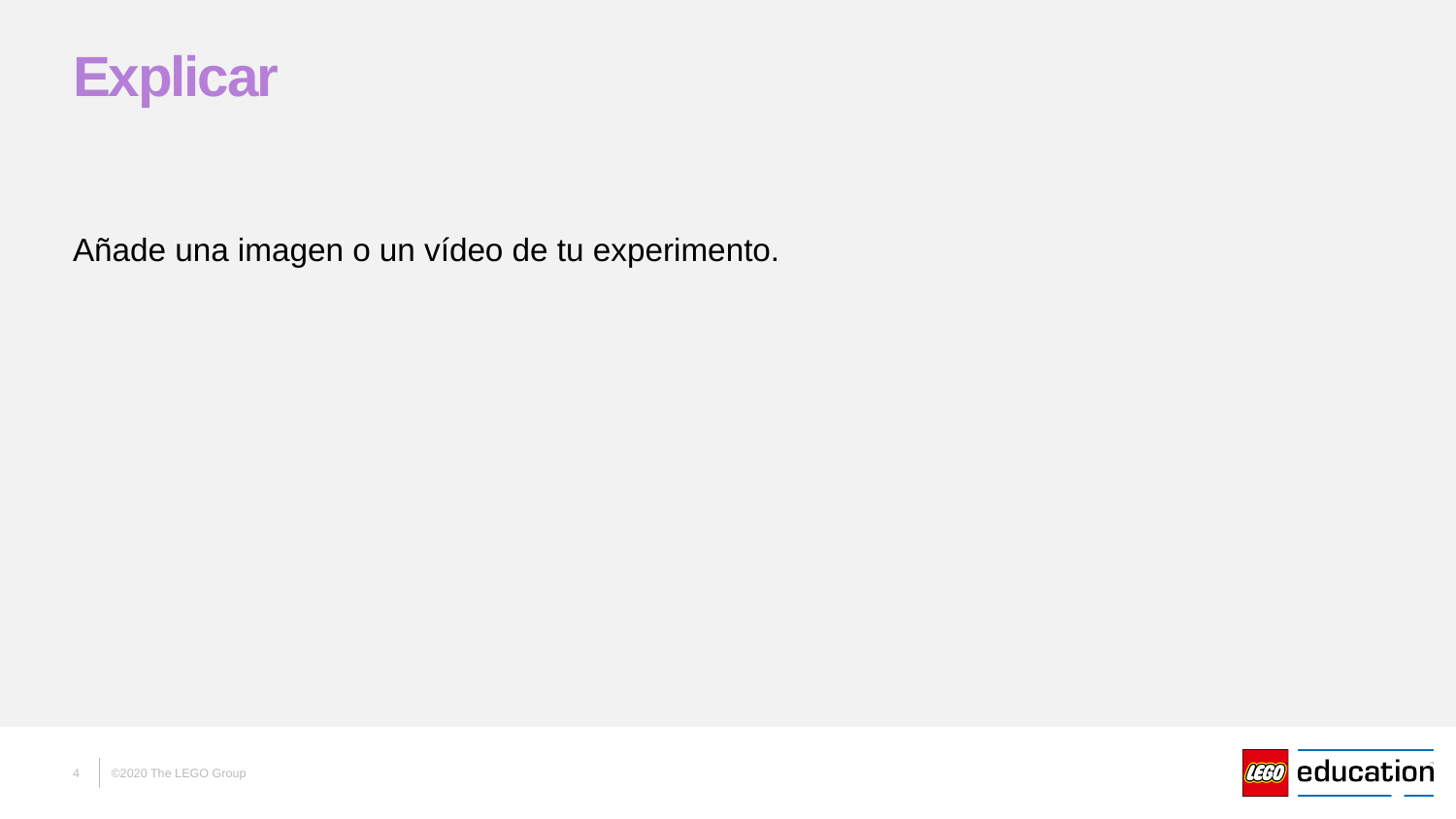

# Explicar
Añade una imagen o un vídeo de tu experimento.
4